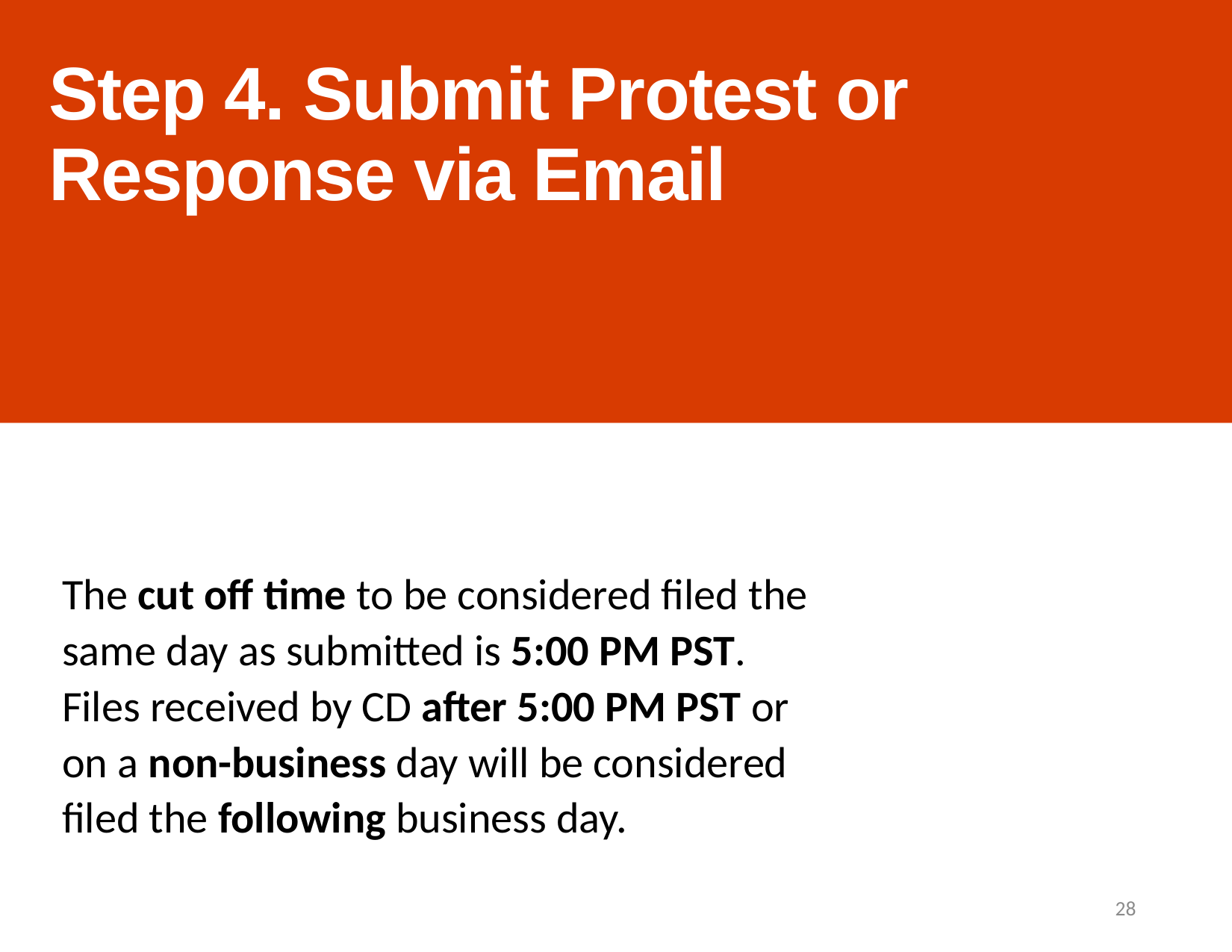

# Step 4. Submit Protest or Response via Email
The cut off time to be considered filed the same day as submitted is 5:00 PM PST. Files received by CD after 5:00 PM PST or on a non-business day will be considered filed the following business day.
28